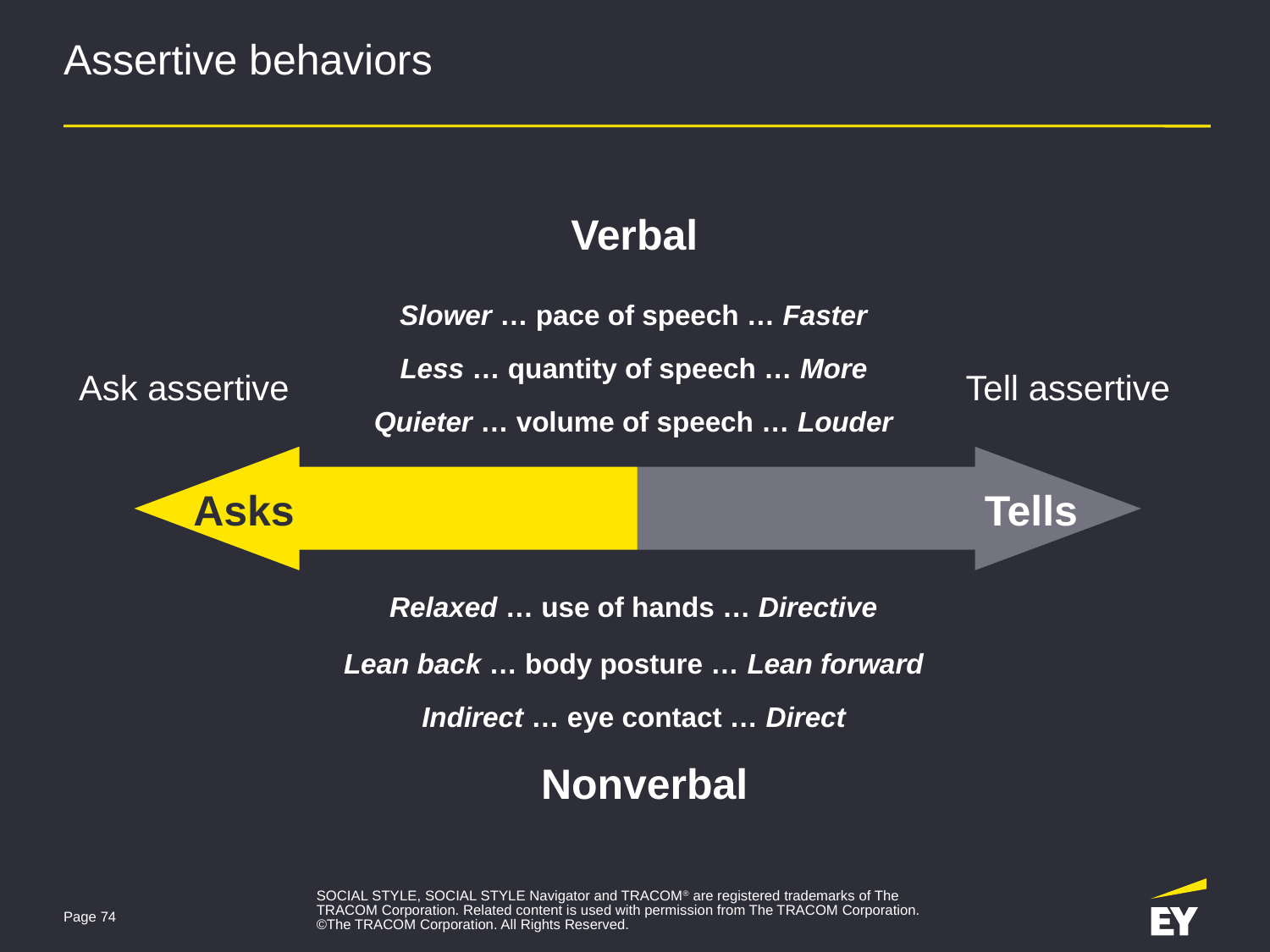

# Assertive behaviors
Verbal
Slower … pace of speech … Faster
Less … quantity of speech … More
Tell assertive
Ask assertive
Quieter … volume of speech … Louder

Asks
Tells
Relaxed … use of hands … Directive
Lean back … body posture … Lean forward
Indirect … eye contact … Direct
Nonverbal
SOCIAL STYLE, SOCIAL STYLE Navigator and TRACOM® are registered trademarks of The TRACOM Corporation. Related content is used with permission from The TRACOM Corporation.
©The TRACOM Corporation. All Rights Reserved.